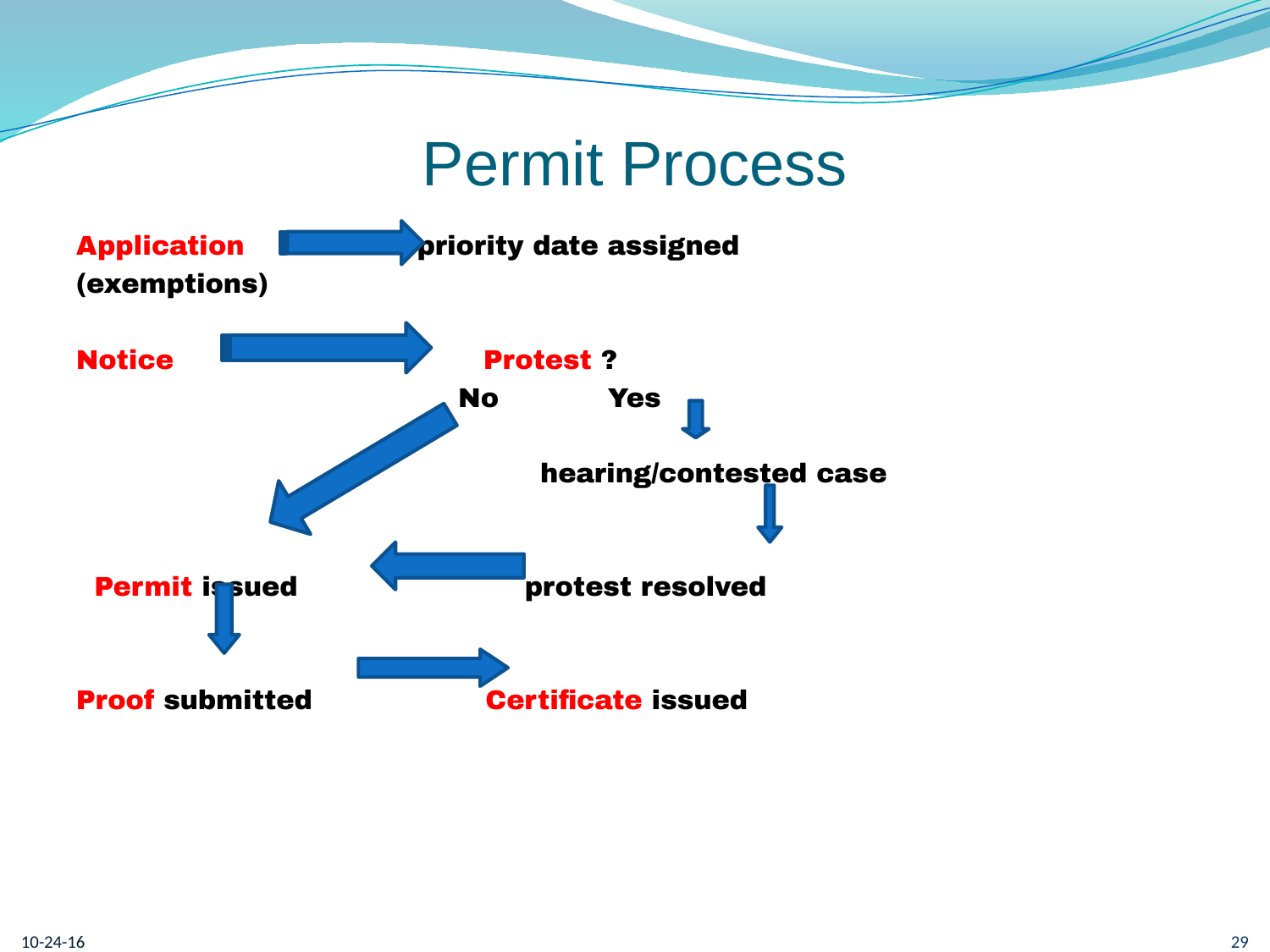

# Permit Process

Application                   priority date assigned
(exemptions)

Notice                                  Protest ?
                                          No            Yes

                                                   hearing/contested case

  Permit issued                         protest resolved

Proof submitted                   Certificate issued

10-24-16
29